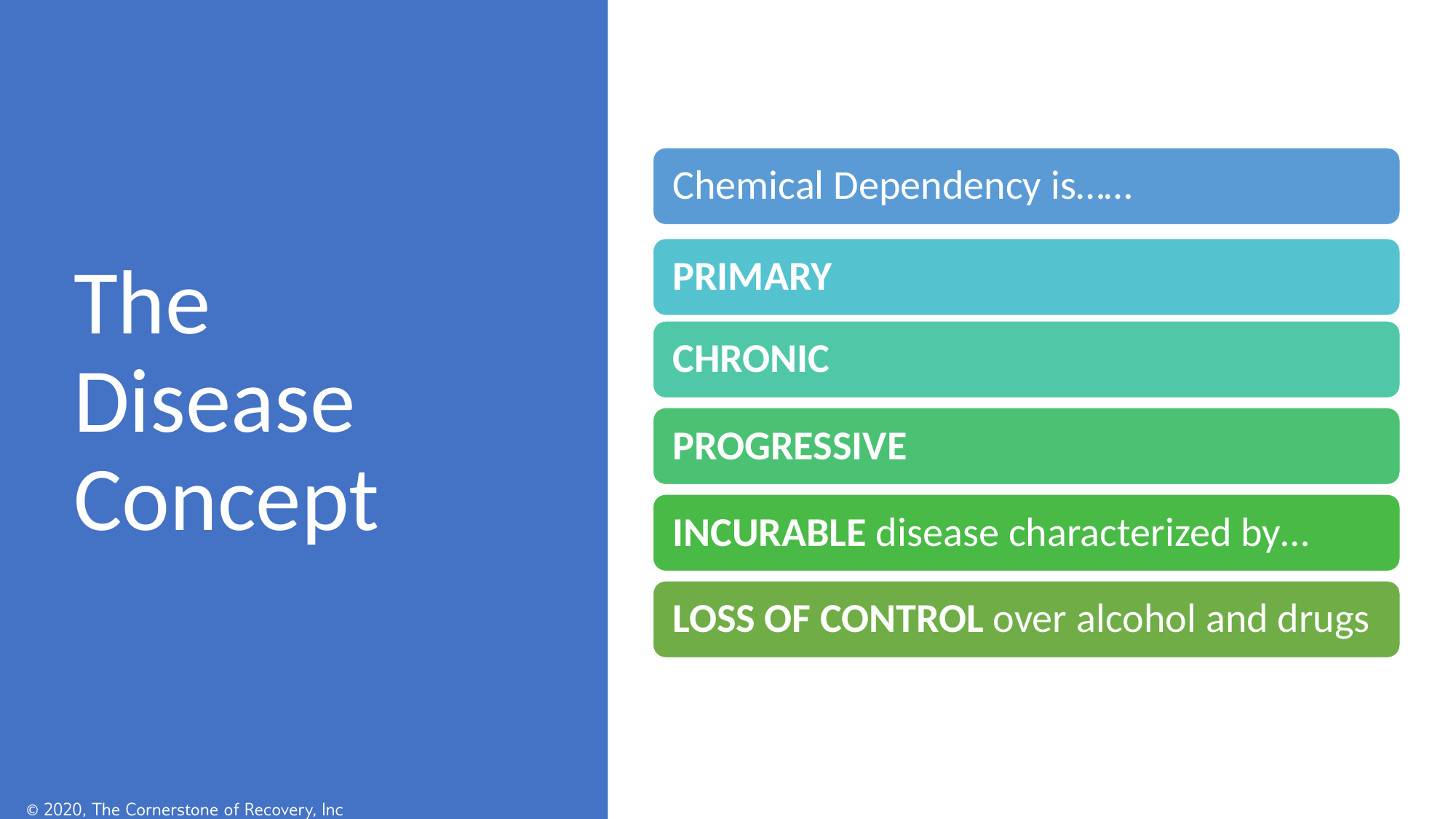

# The Disease Concept
Chemical Dependency is……
PRIMARY
CHRONIC
PROGRESSIVE
INCURABLE disease characterized by…
LOSS OF CONTROL over alcohol and drugs
© 2020, The Cornerstone of Recovery, Inc